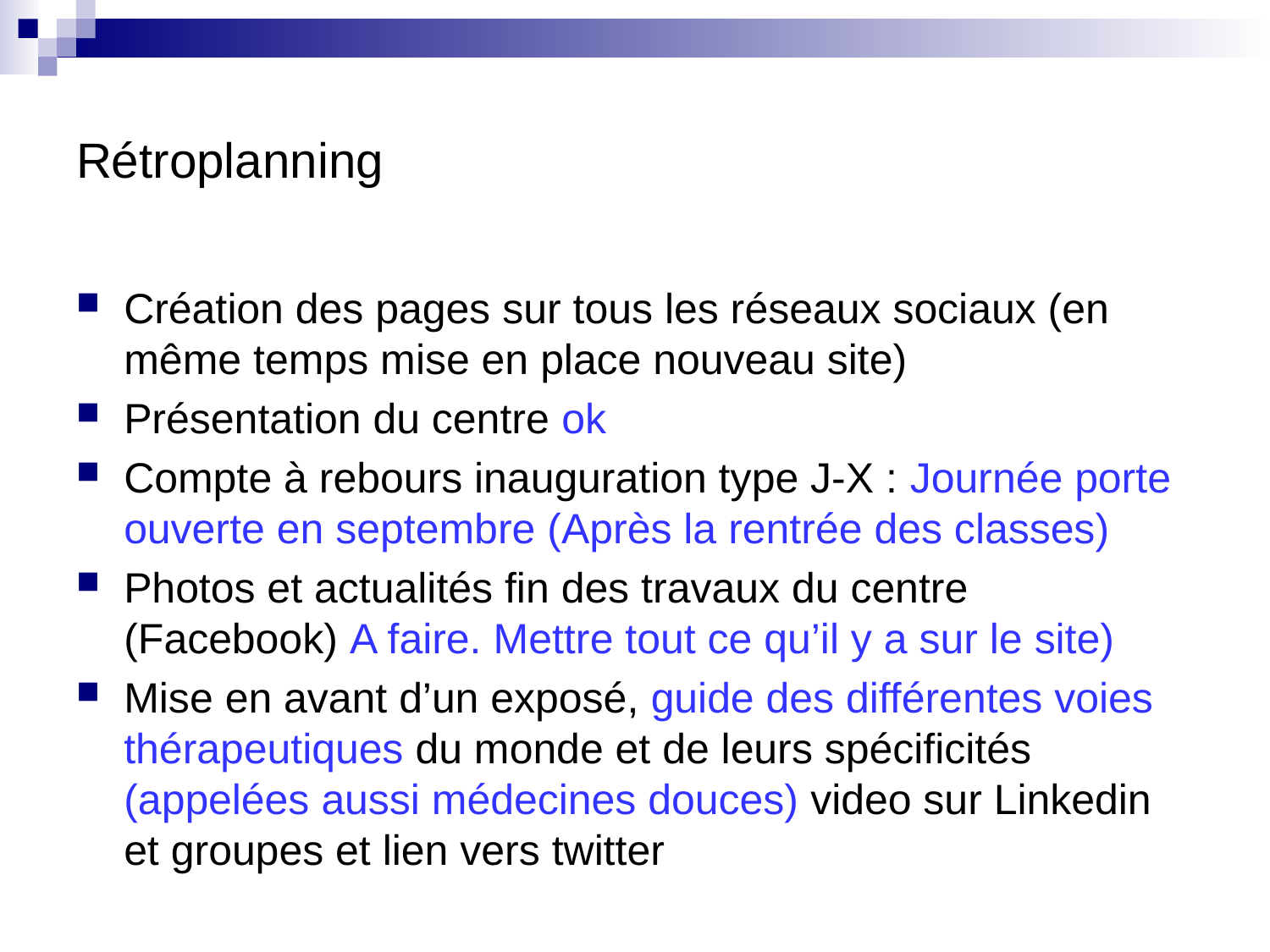

# Rétroplanning
Création des pages sur tous les réseaux sociaux (en même temps mise en place nouveau site)
Présentation du centre ok
Compte à rebours inauguration type J-X : Journée porte ouverte en septembre (Après la rentrée des classes)
Photos et actualités fin des travaux du centre (Facebook) A faire. Mettre tout ce qu’il y a sur le site)
Mise en avant d’un exposé, guide des différentes voies thérapeutiques du monde et de leurs spécificités (appelées aussi médecines douces) video sur Linkedin et groupes et lien vers twitter